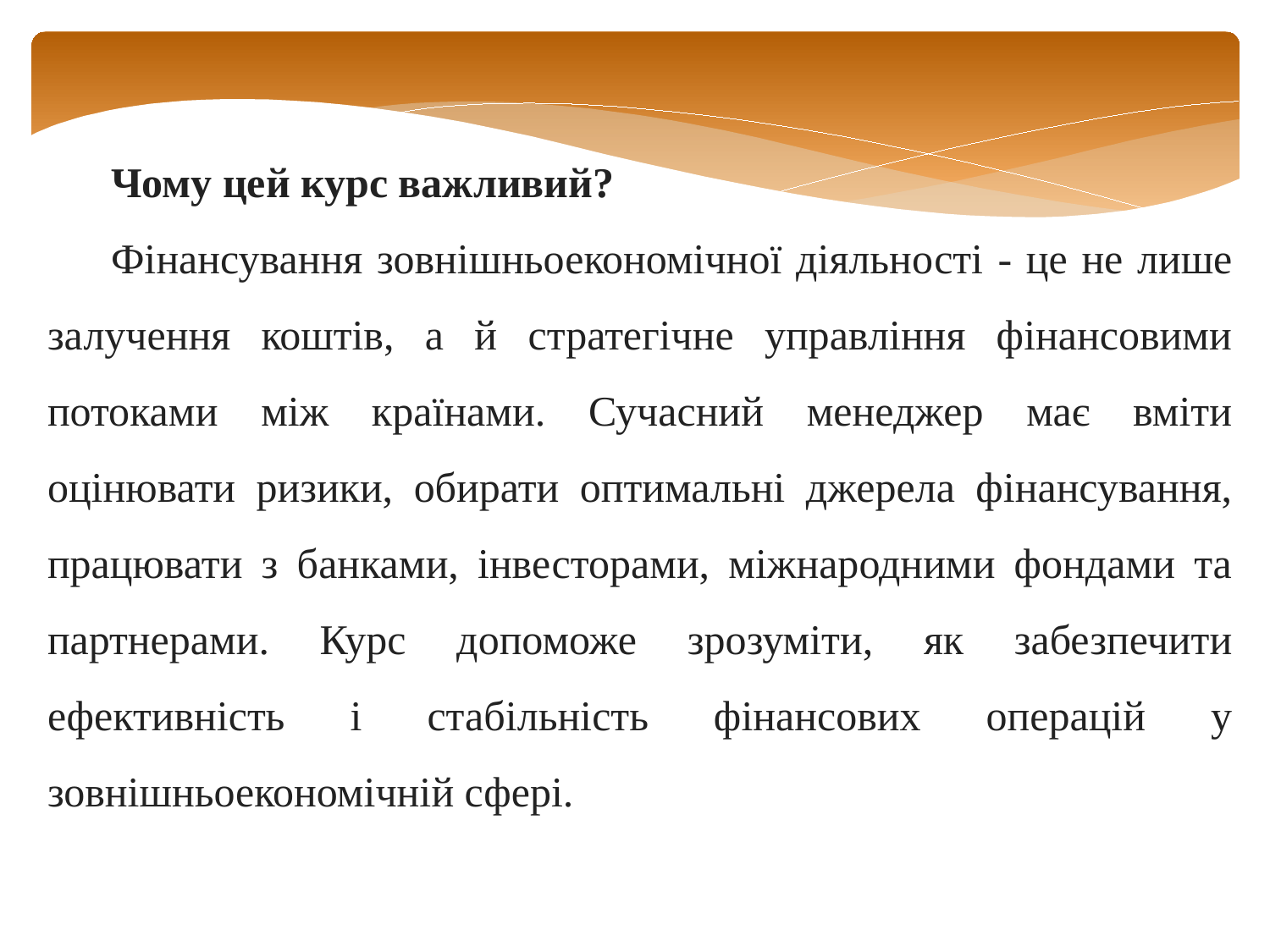

Чому цей курс важливий?
Фінансування зовнішньоекономічної діяльності - це не лише залучення коштів, а й стратегічне управління фінансовими потоками між країнами. Сучасний менеджер має вміти оцінювати ризики, обирати оптимальні джерела фінансування, працювати з банками, інвесторами, міжнародними фондами та партнерами. Курс допоможе зрозуміти, як забезпечити ефективність і стабільність фінансових операцій у зовнішньоекономічній сфері.